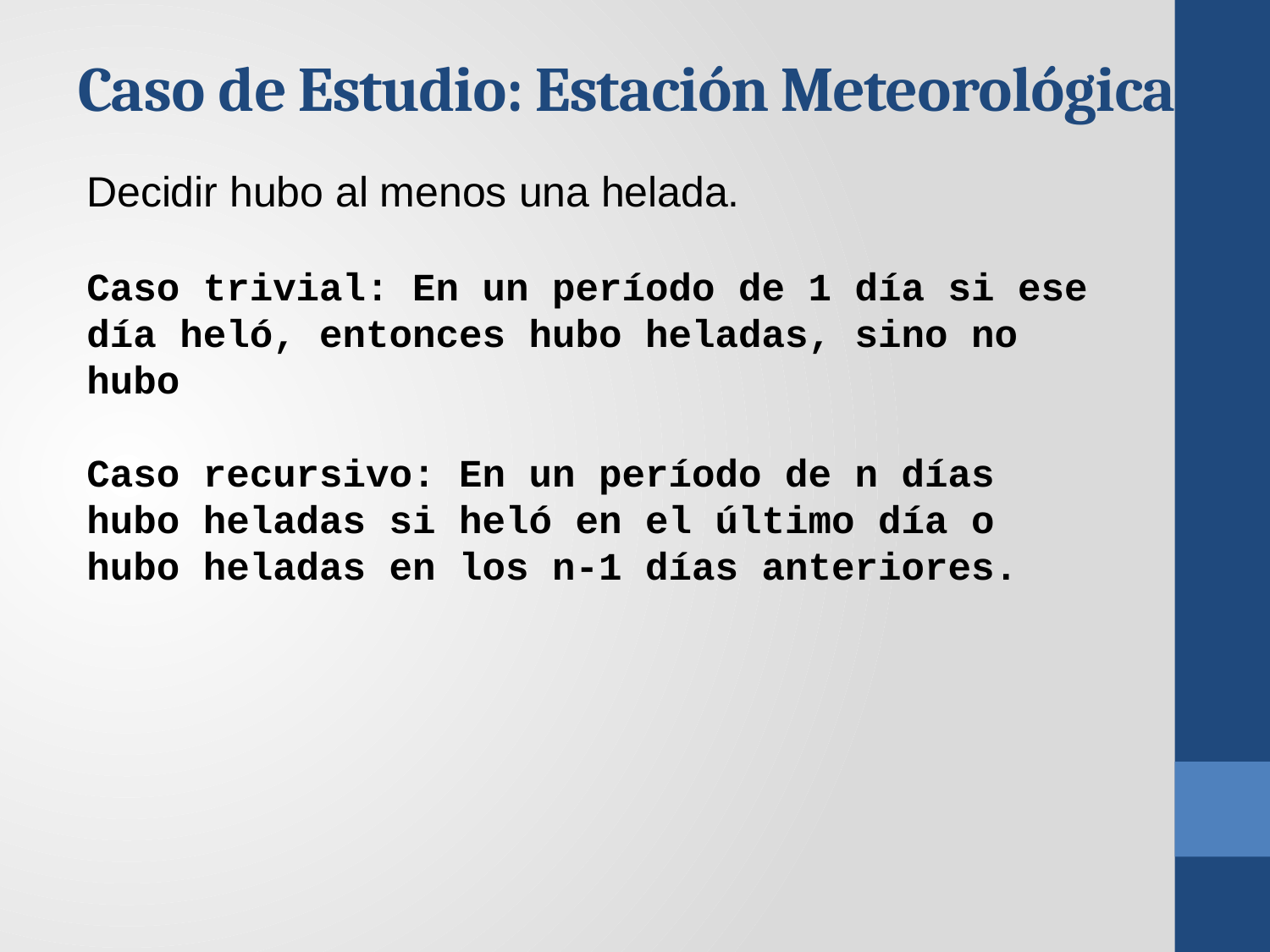

# Caso de Estudio: Estación Meteorológica
Decidir hubo al menos una helada.

Caso trivial: En un período de 1 día si ese día heló, entonces hubo heladas, sino no hubo

Caso recursivo: En un período de n días hubo heladas si heló en el último día o hubo heladas en los n-1 días anteriores.